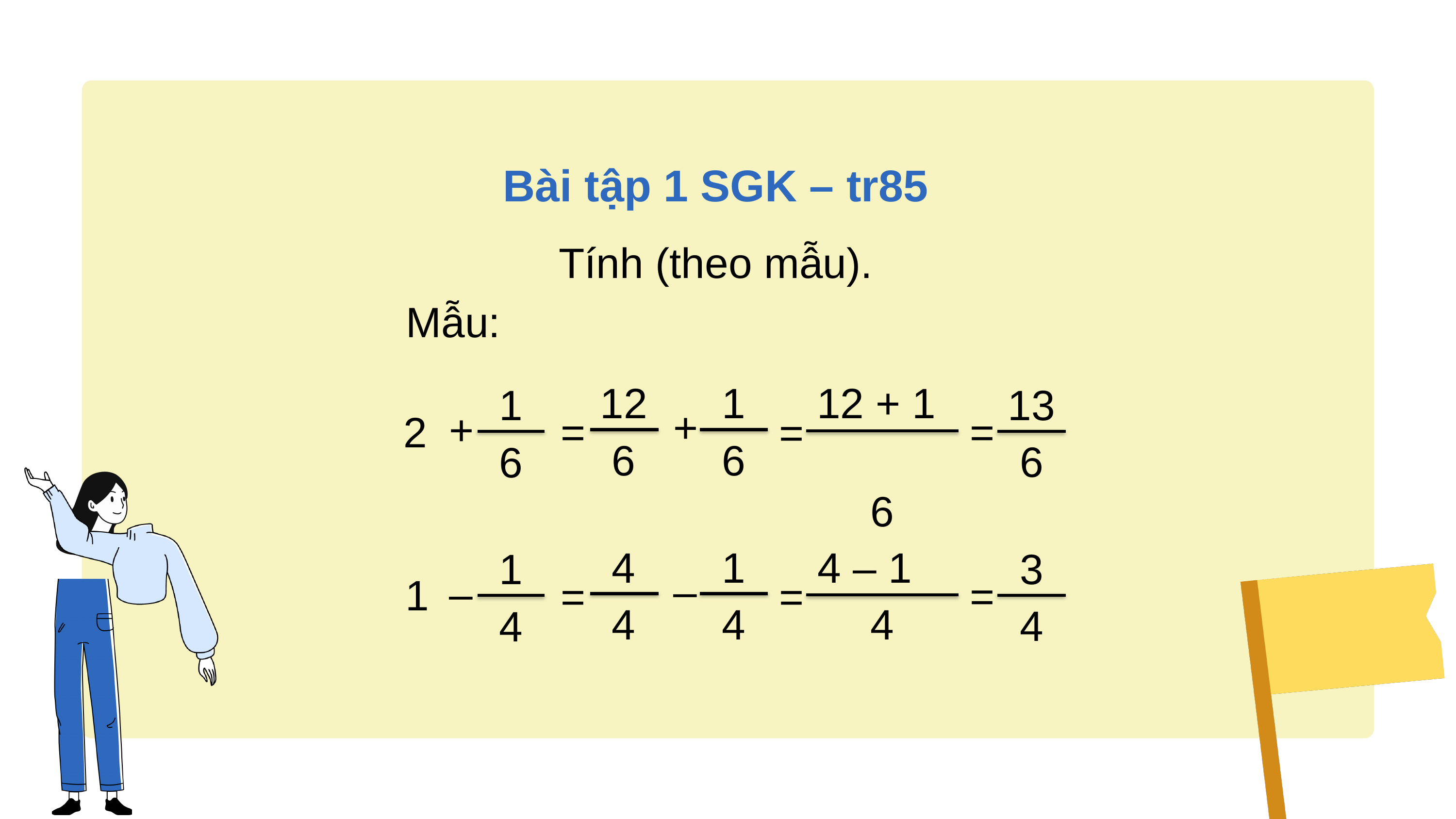

Bài tập 1 SGK – tr85
Tính (theo mẫu).
Mẫu:
12
6
1
6
12 + 1
6
13
6
+
=
=
=
1
6
+
2

4
4
1
4
4 – 1
4
3
4
–
=
=
=
1
4
–
1